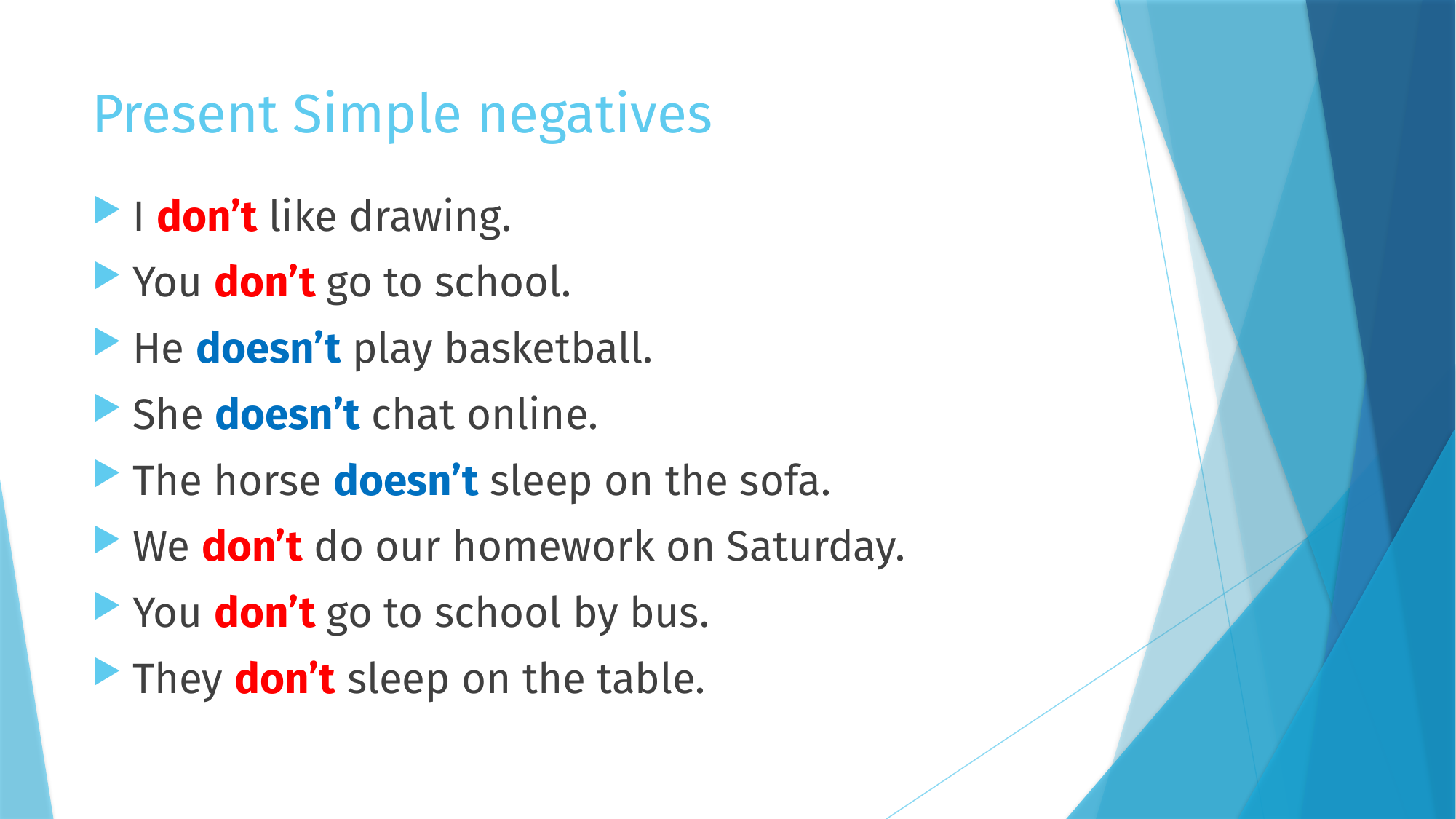

# Present Simple negatives
I don’t like drawing.
You don’t go to school.
He doesn’t play basketball.
She doesn’t chat online.
The horse doesn’t sleep on the sofa.
We don’t do our homework on Saturday.
You don’t go to school by bus.
They don’t sleep on the table.